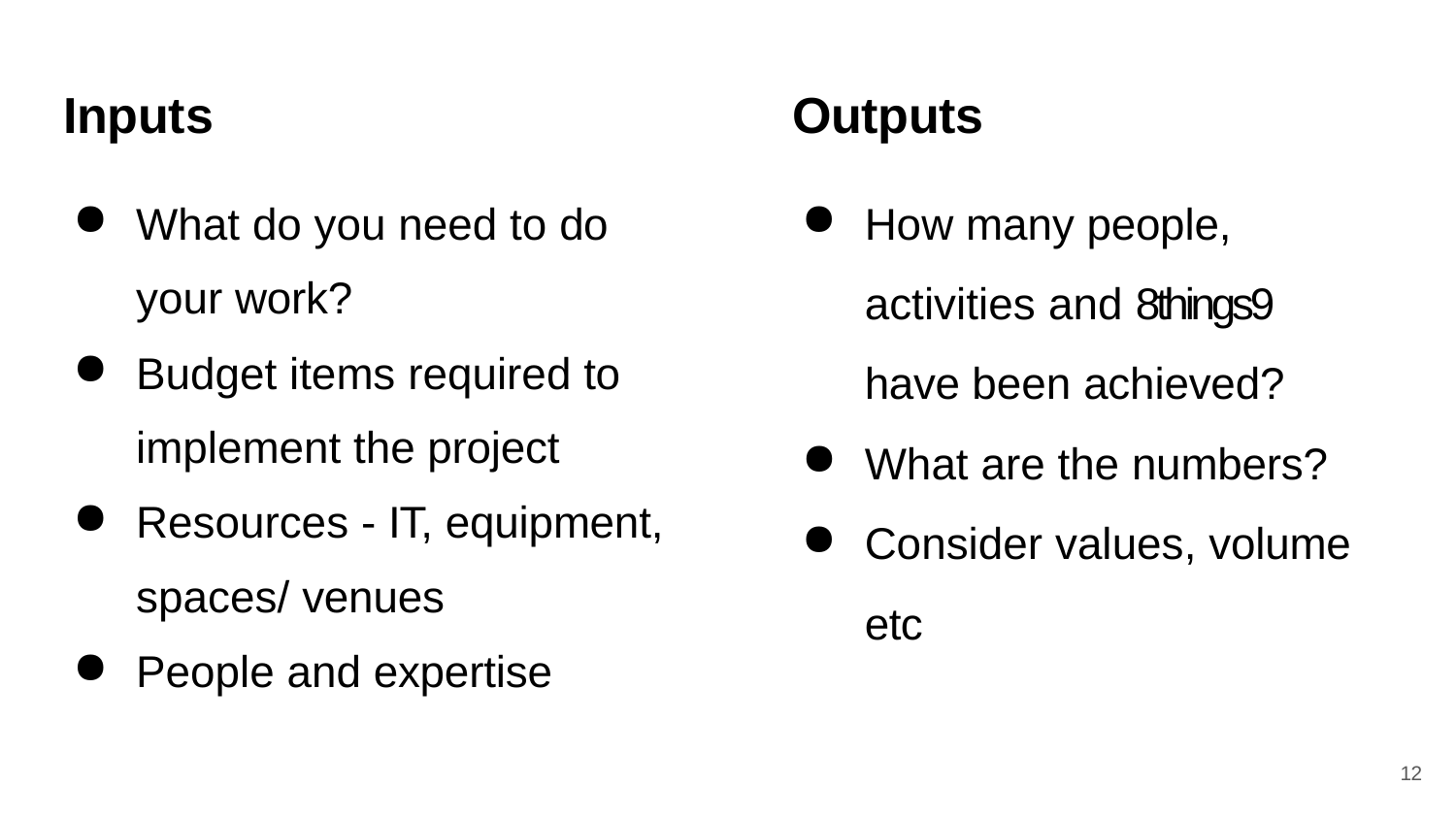

# Inputs
Outputs
How many people, activities and 8things9 have been achieved?
What are the numbers?
Consider values, volume etc
What do you need to do your work?
Budget items required to implement the project
Resources - IT, equipment, spaces/ venues
People and expertise
12